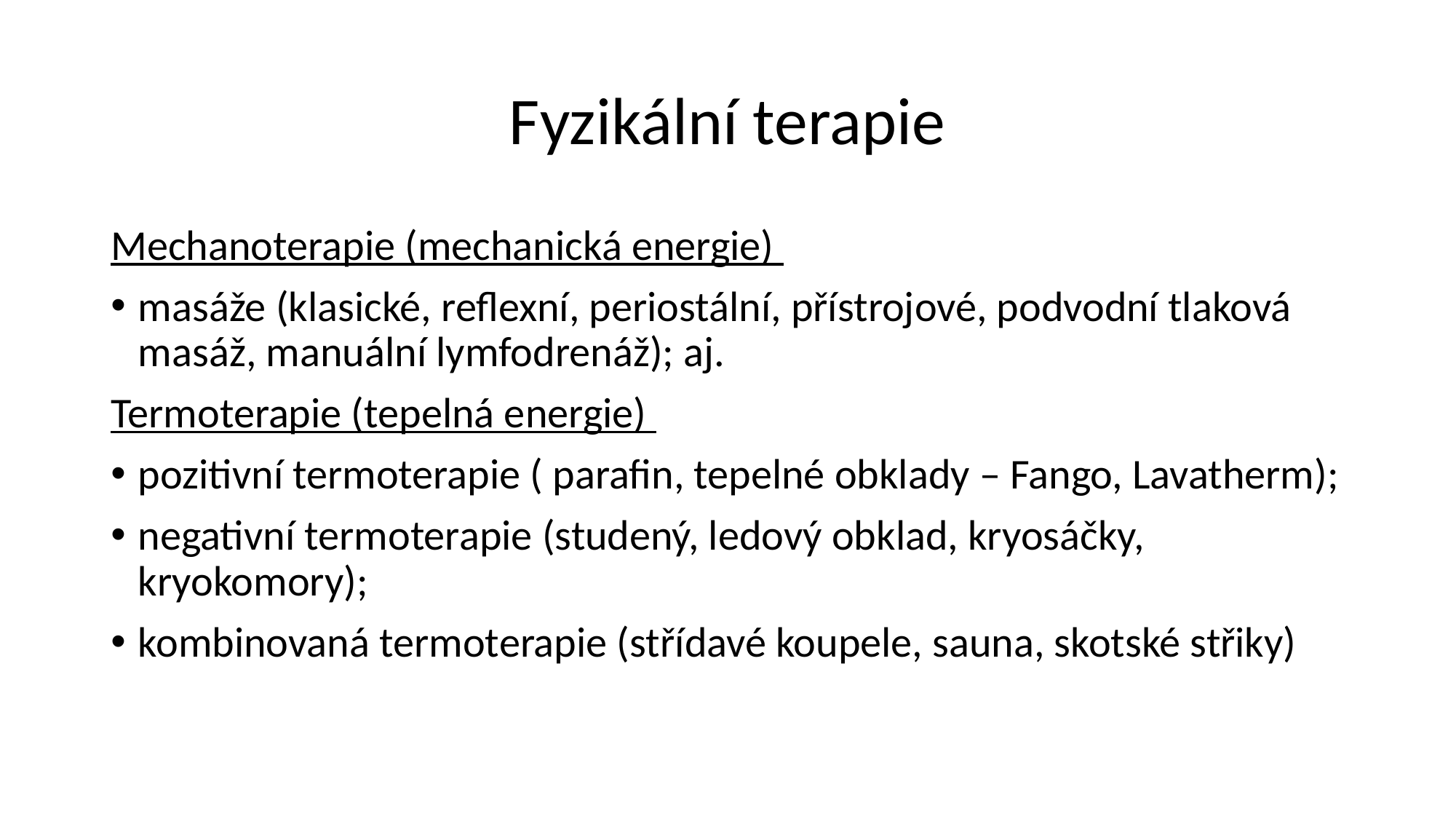

# Fyzikální terapie
Mechanoterapie (mechanická energie)
masáže (klasické, reflexní, periostální, přístrojové, podvodní tlaková masáž, manuální lymfodrenáž); aj.
Termoterapie (tepelná energie)
pozitivní termoterapie ( parafin, tepelné obklady – Fango, Lavatherm);
negativní termoterapie (studený, ledový obklad, kryosáčky, kryokomory);
kombinovaná termoterapie (střídavé koupele, sauna, skotské střiky)